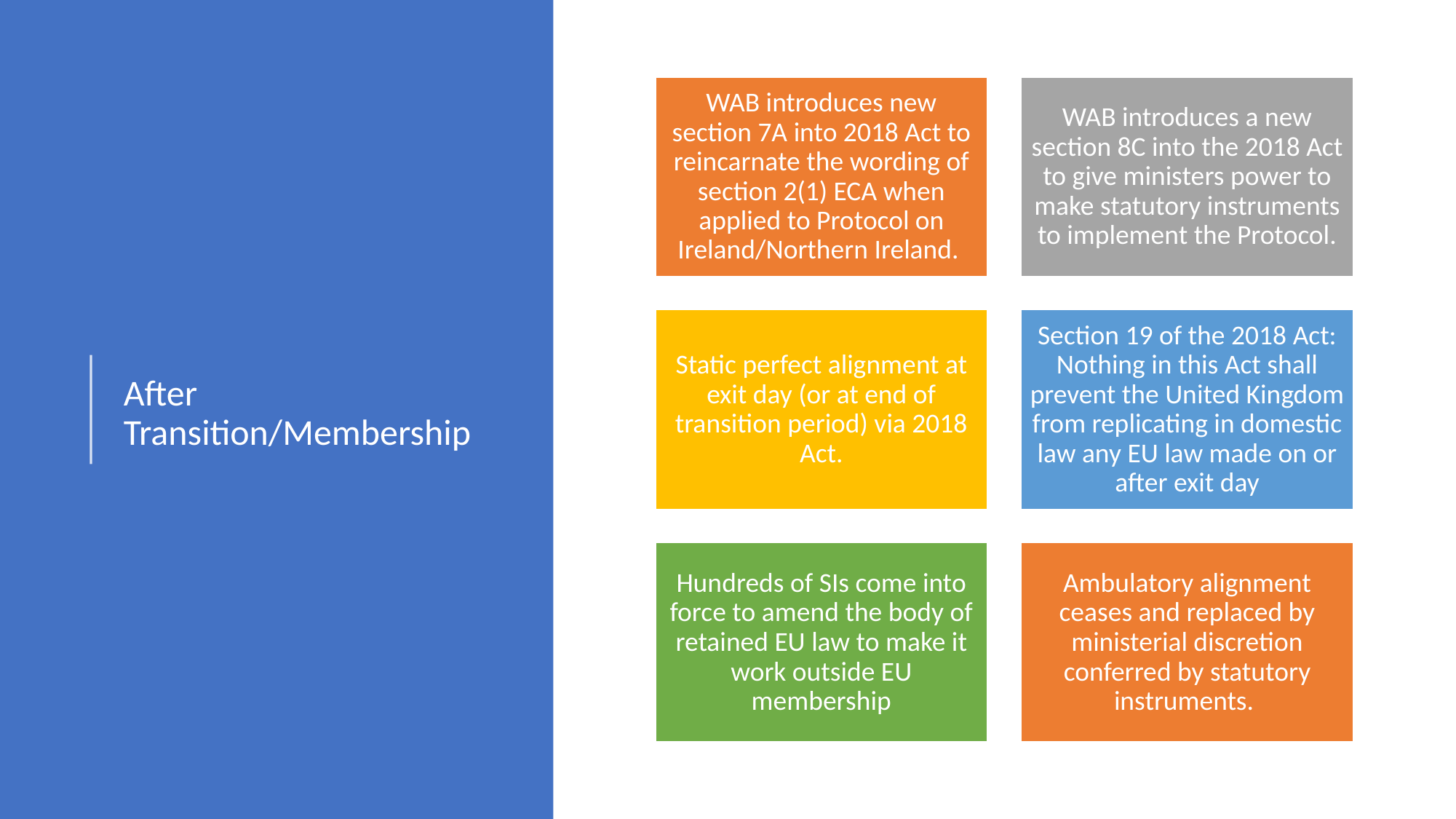

WAB introduces new section 7A into 2018 Act to reincarnate the wording of section 2(1) ECA when applied to Protocol on Ireland/Northern Ireland.
WAB introduces a new section 8C into the 2018 Act to give ministers power to make statutory instruments to implement the Protocol.
Static perfect alignment at exit day (or at end of transition period) via 2018 Act.
Section 19 of the 2018 Act: Nothing in this Act shall prevent the United Kingdom from replicating in domestic law any EU law made on or after exit day
Hundreds of SIs come into force to amend the body of retained EU law to make it work outside EU membership
Ambulatory alignment ceases and replaced by ministerial discretion conferred by statutory instruments.
# After Transition/Membership